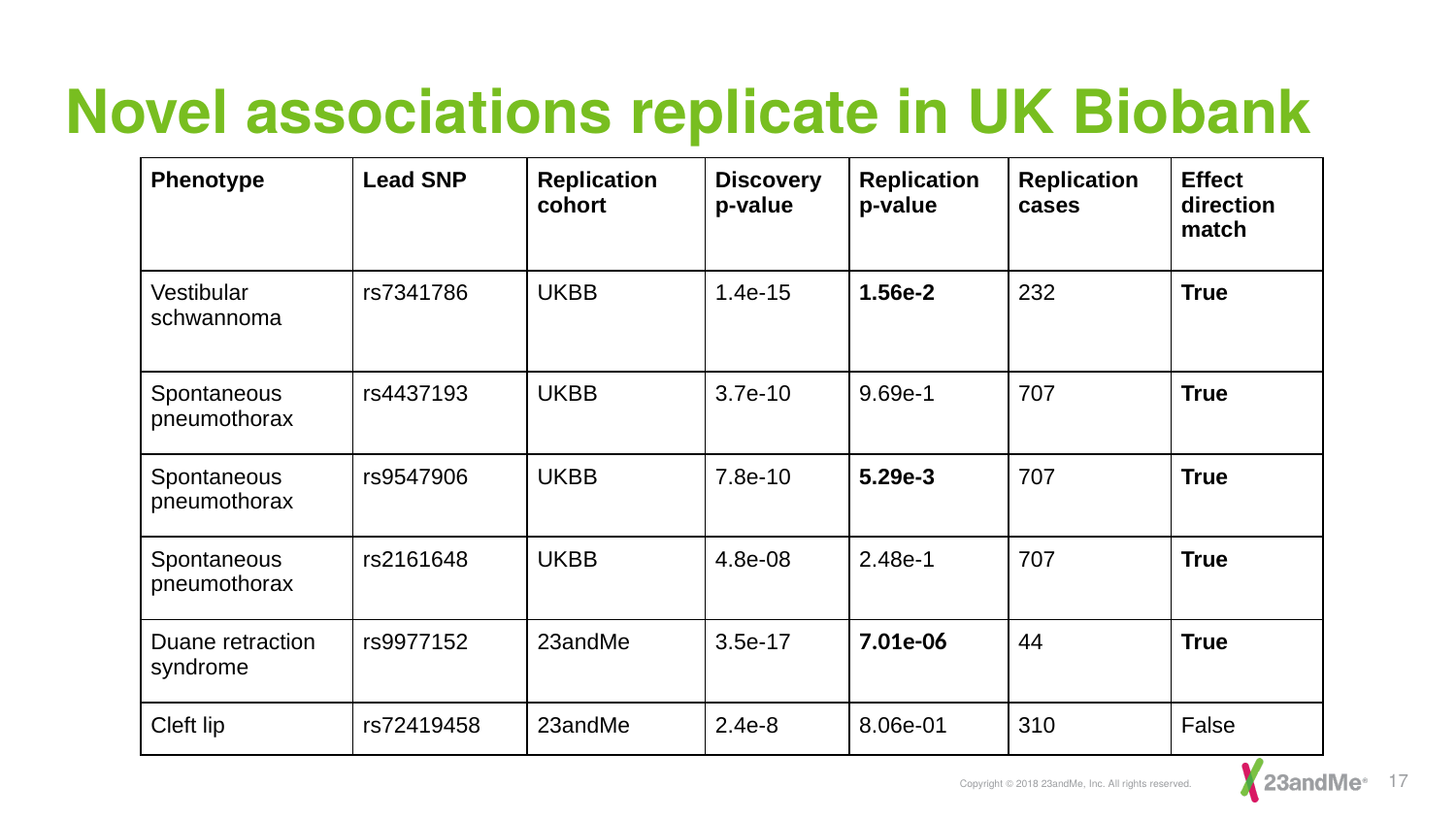

# Novel associations replicate in UK Biobank
| Phenotype | Lead SNP | Replication cohort | Discovery p-value | Replication p-value | Replication cases | Effect direction match |
| --- | --- | --- | --- | --- | --- | --- |
| Vestibular schwannoma​ | rs7341786 | UKBB | 1.4e-15​ | ​1.56e-2 | 232​ | True |
| Spontaneous pneumothorax | rs4437193 | UKBB | 3.7e-10 | 9.69e-1 | 707 | True |
| Spontaneous pneumothorax | rs9547906 | UKBB | 7.8e-10 | 5.29e-3 | 707 | True |
| Spontaneous pneumothorax | rs2161648 | UKBB | 4.8e-08 | 2.48e-1 | 707 | True |
| Duane retraction syndrome​ | rs9977152​ | 23andMe | 3.5e-17​ | 7.01e-06​ | 44 | True |
| Cleft lip​ | rs72419458​​ | 23andMe | 2.4e-8​ | 8.06e-01​ | 310 | False |